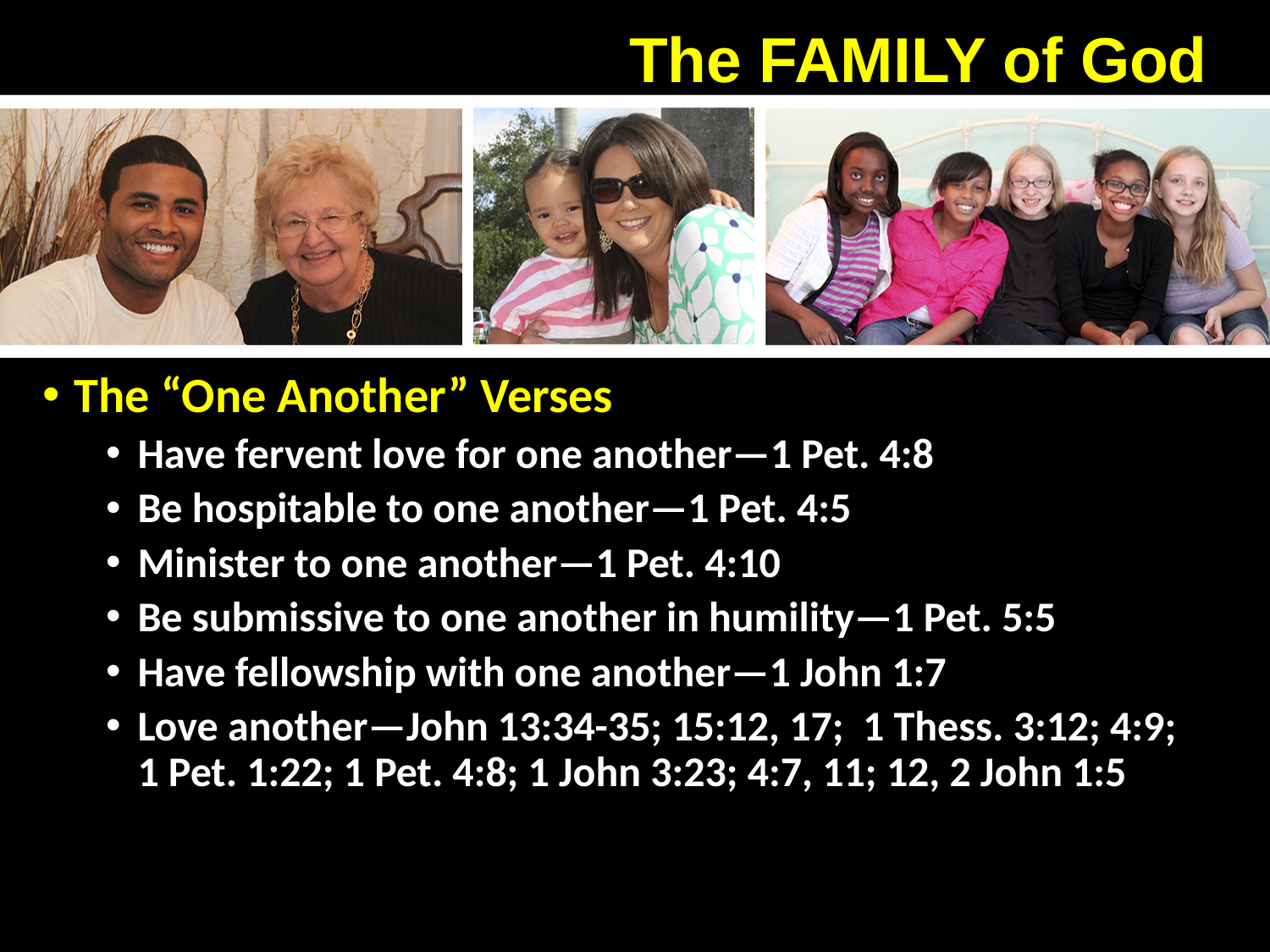

The “One Another” Verses
Have fervent love for one another—1 Pet. 4:8
Be hospitable to one another—1 Pet. 4:5
Minister to one another—1 Pet. 4:10
Be submissive to one another in humility—1 Pet. 5:5
Have fellowship with one another—1 John 1:7
Love another—John 13:34-35; 15:12, 17;  1 Thess. 3:12; 4:9;
1 Pet. 1:22; 1 Pet. 4:8; 1 John 3:23; 4:7, 11; 12, 2 John 1:5